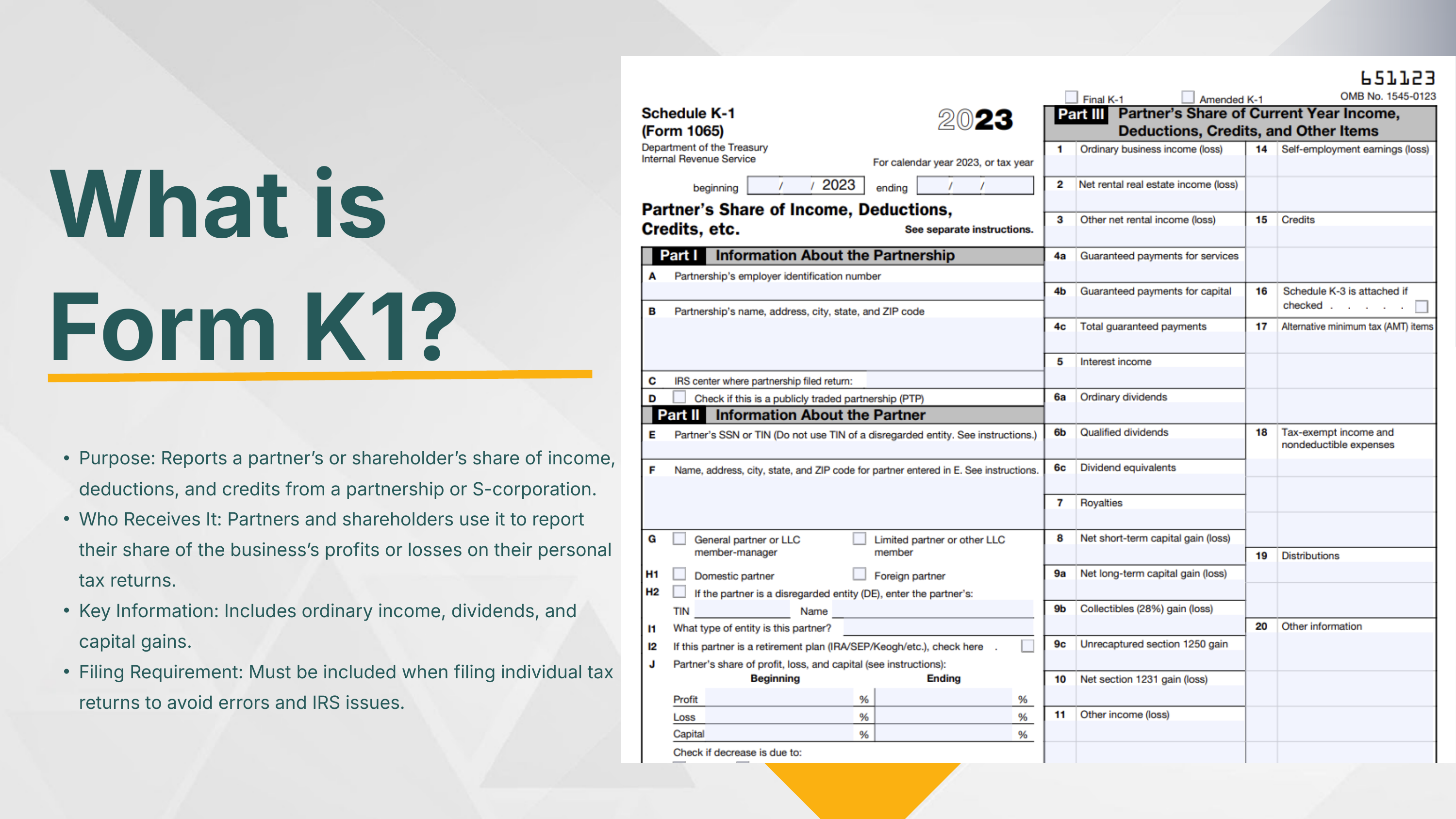

What is Form K1?
Purpose: Reports a partner’s or shareholder’s share of income, deductions, and credits from a partnership or S-corporation.
Who Receives It: Partners and shareholders use it to report their share of the business’s profits or losses on their personal tax returns.
Key Information: Includes ordinary income, dividends, and capital gains.
Filing Requirement: Must be included when filing individual tax returns to avoid errors and IRS issues.